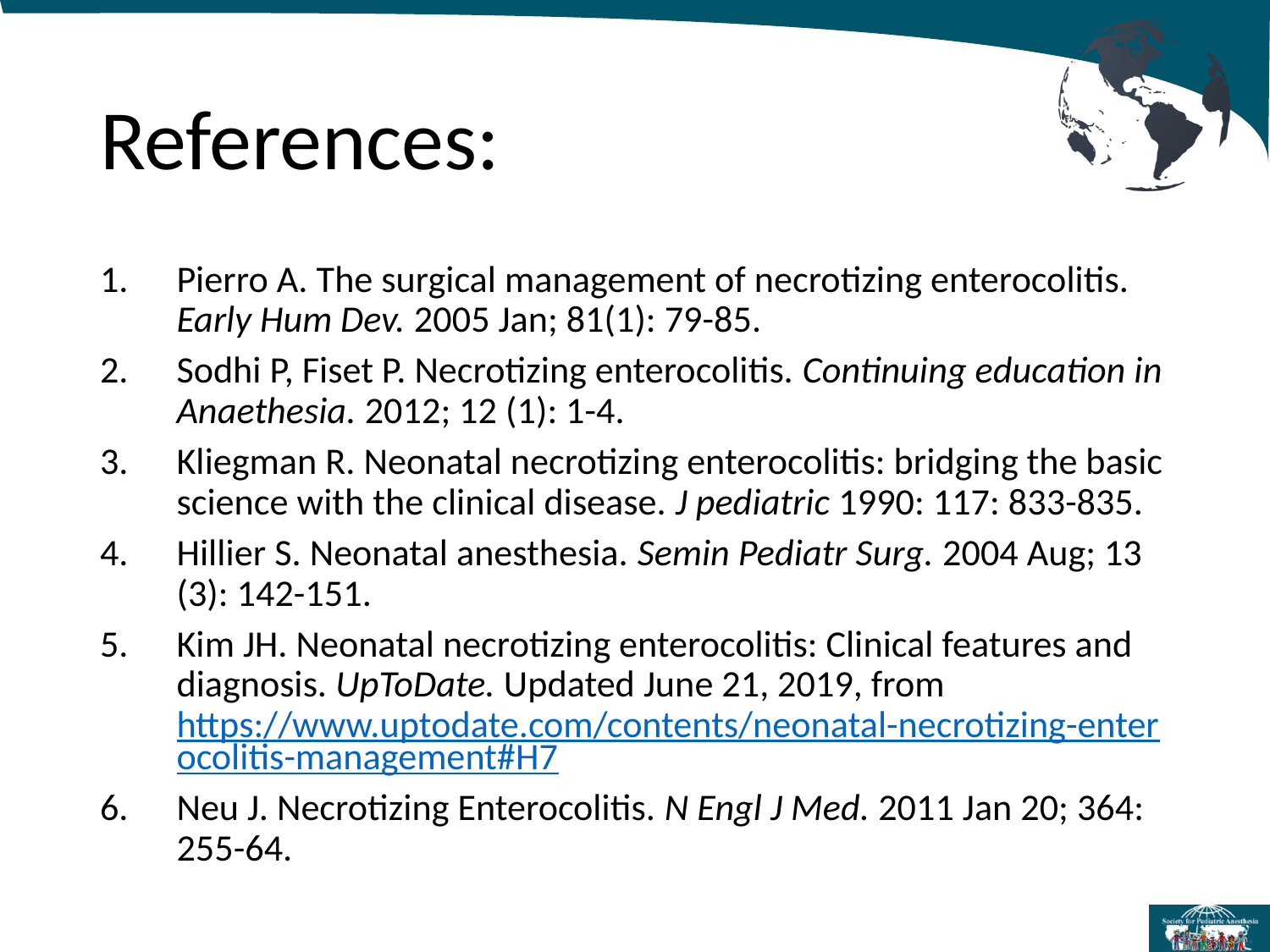

# References:
Pierro A. The surgical management of necrotizing enterocolitis. Early Hum Dev. 2005 Jan; 81(1): 79-85.
Sodhi P, Fiset P. Necrotizing enterocolitis. Continuing education in Anaethesia. 2012; 12 (1): 1-4.
Kliegman R. Neonatal necrotizing enterocolitis: bridging the basic science with the clinical disease. J pediatric 1990: 117: 833-835.
Hillier S. Neonatal anesthesia. Semin Pediatr Surg. 2004 Aug; 13 (3): 142-151.
Kim JH. Neonatal necrotizing enterocolitis: Clinical features and diagnosis. UpToDate. Updated June 21, 2019, from https://www.uptodate.com/contents/neonatal-necrotizing-enterocolitis-management#H7
Neu J. Necrotizing Enterocolitis. N Engl J Med. 2011 Jan 20; 364: 255-64.